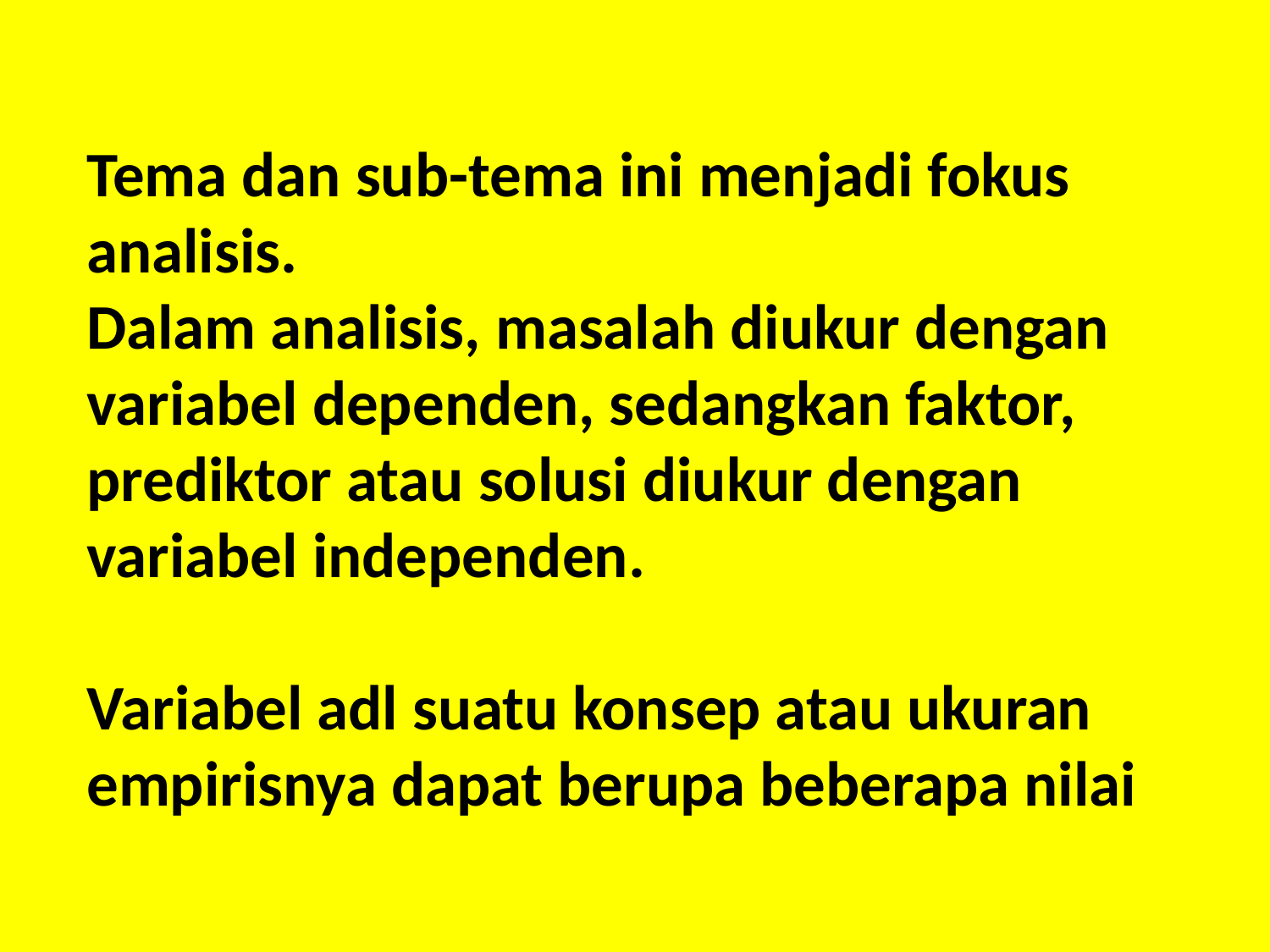

Tema dan sub-tema ini menjadi fokus analisis.
Dalam analisis, masalah diukur dengan variabel dependen, sedangkan faktor, prediktor atau solusi diukur dengan variabel independen.

Variabel adl suatu konsep atau ukuran empirisnya dapat berupa beberapa nilai